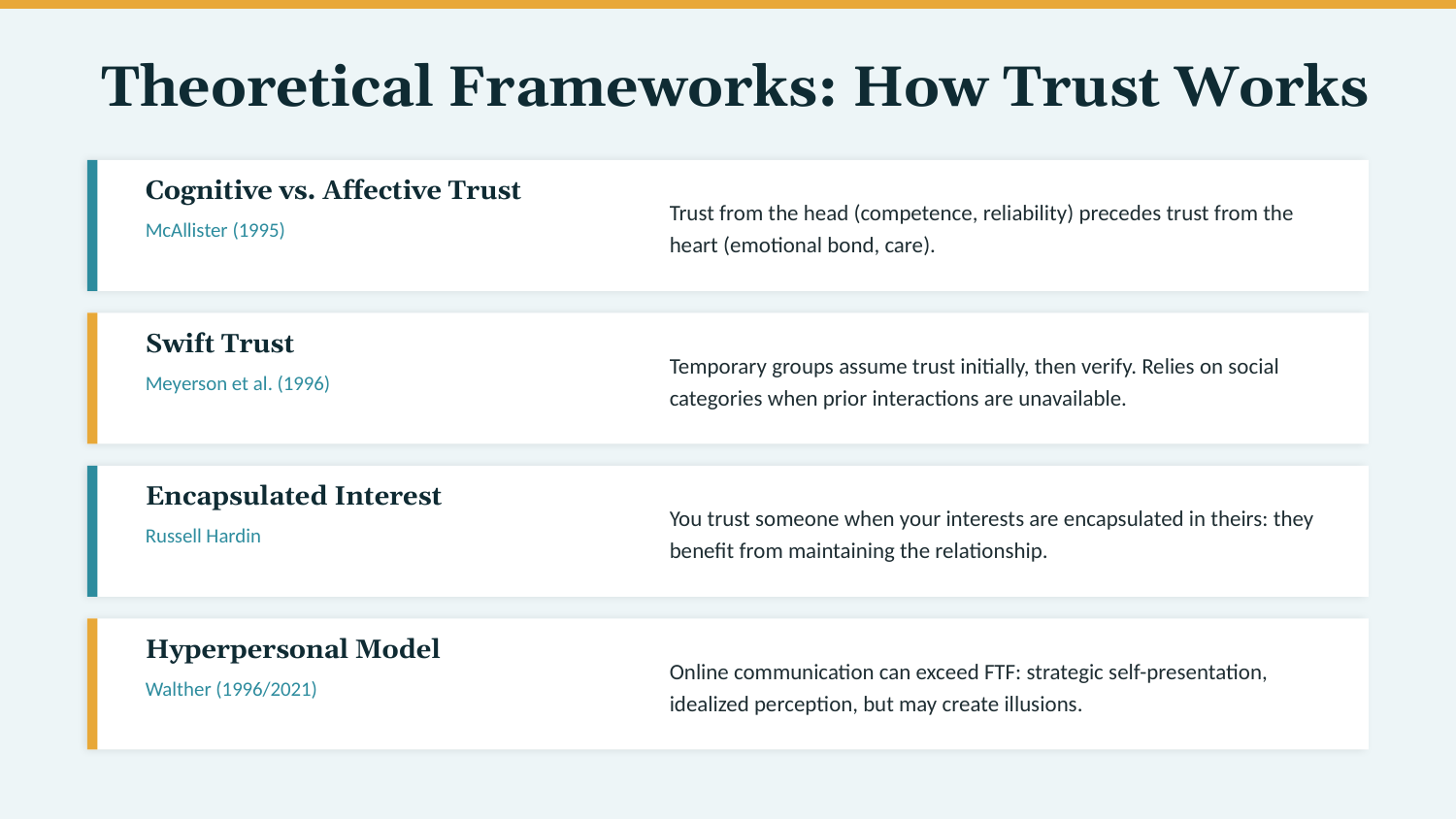

Theoretical Frameworks: How Trust Works

Cognitive vs. Affective Trust
Trust from the head (competence, reliability) precedes trust from the heart (emotional bond, care).
McAllister (1995)

Swift Trust
Temporary groups assume trust initially, then verify. Relies on social categories when prior interactions are unavailable.
Meyerson et al. (1996)

Encapsulated Interest
You trust someone when your interests are encapsulated in theirs: they benefit from maintaining the relationship.
Russell Hardin

Hyperpersonal Model
Online communication can exceed FTF: strategic self-presentation, idealized perception, but may create illusions.
Walther (1996/2021)